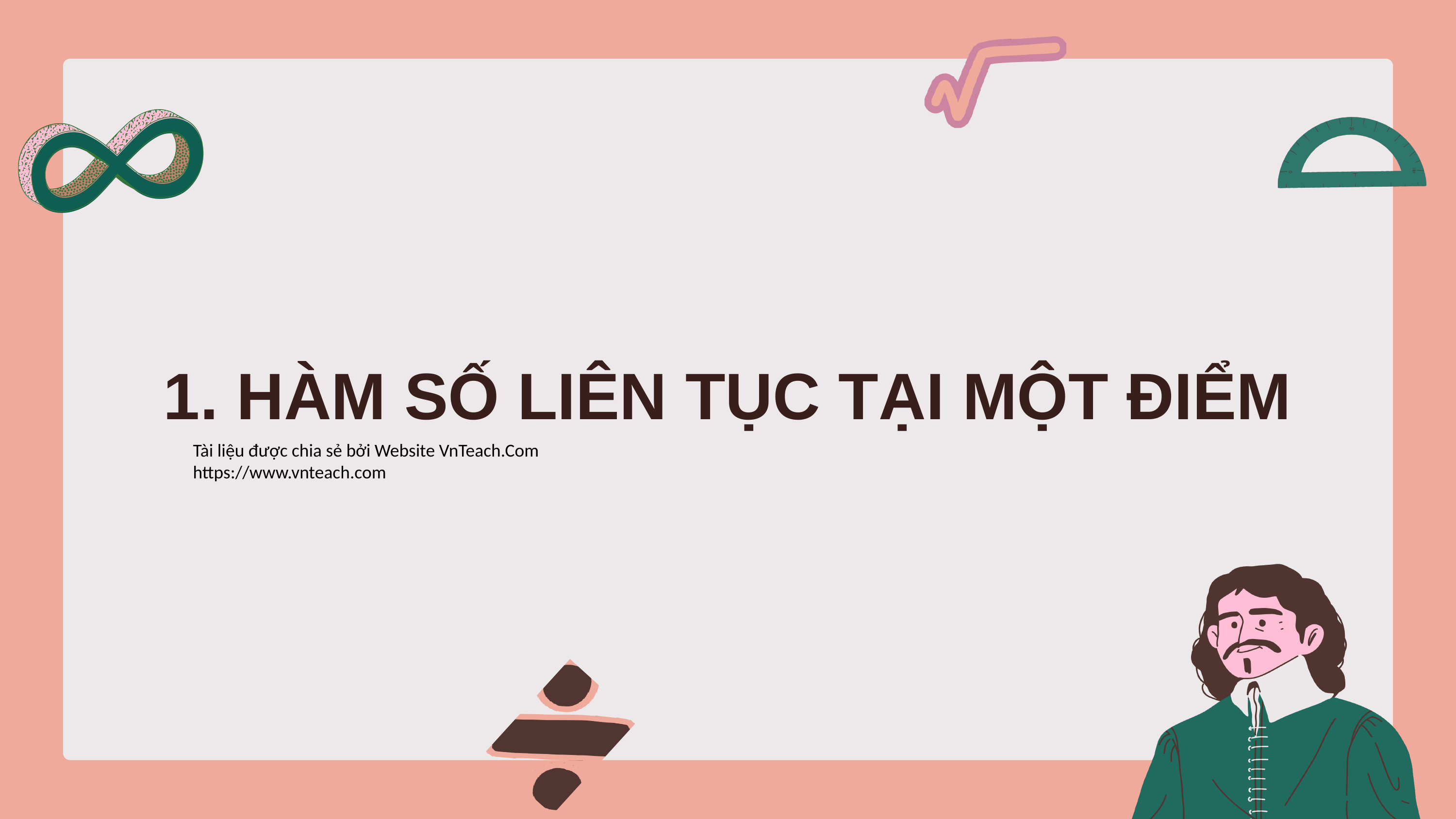

1. HÀM SỐ LIÊN TỤC TẠI MỘT ĐIỂM
Tài liệu được chia sẻ bởi Website VnTeach.Com
https://www.vnteach.com